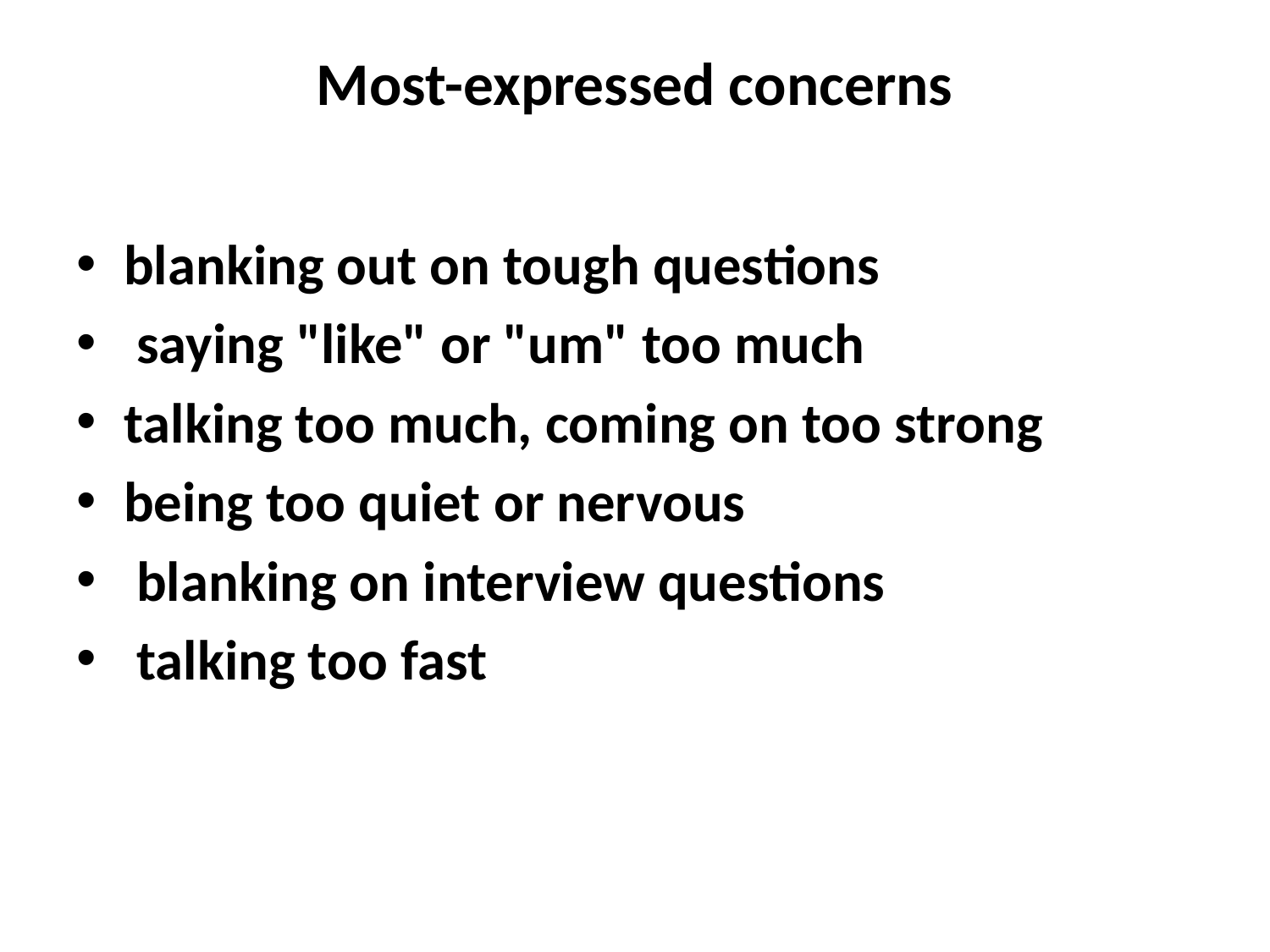

# Most-expressed concerns
blanking out on tough questions
 saying "like" or "um" too much
talking too much, coming on too strong
being too quiet or nervous
 blanking on interview questions
 talking too fast